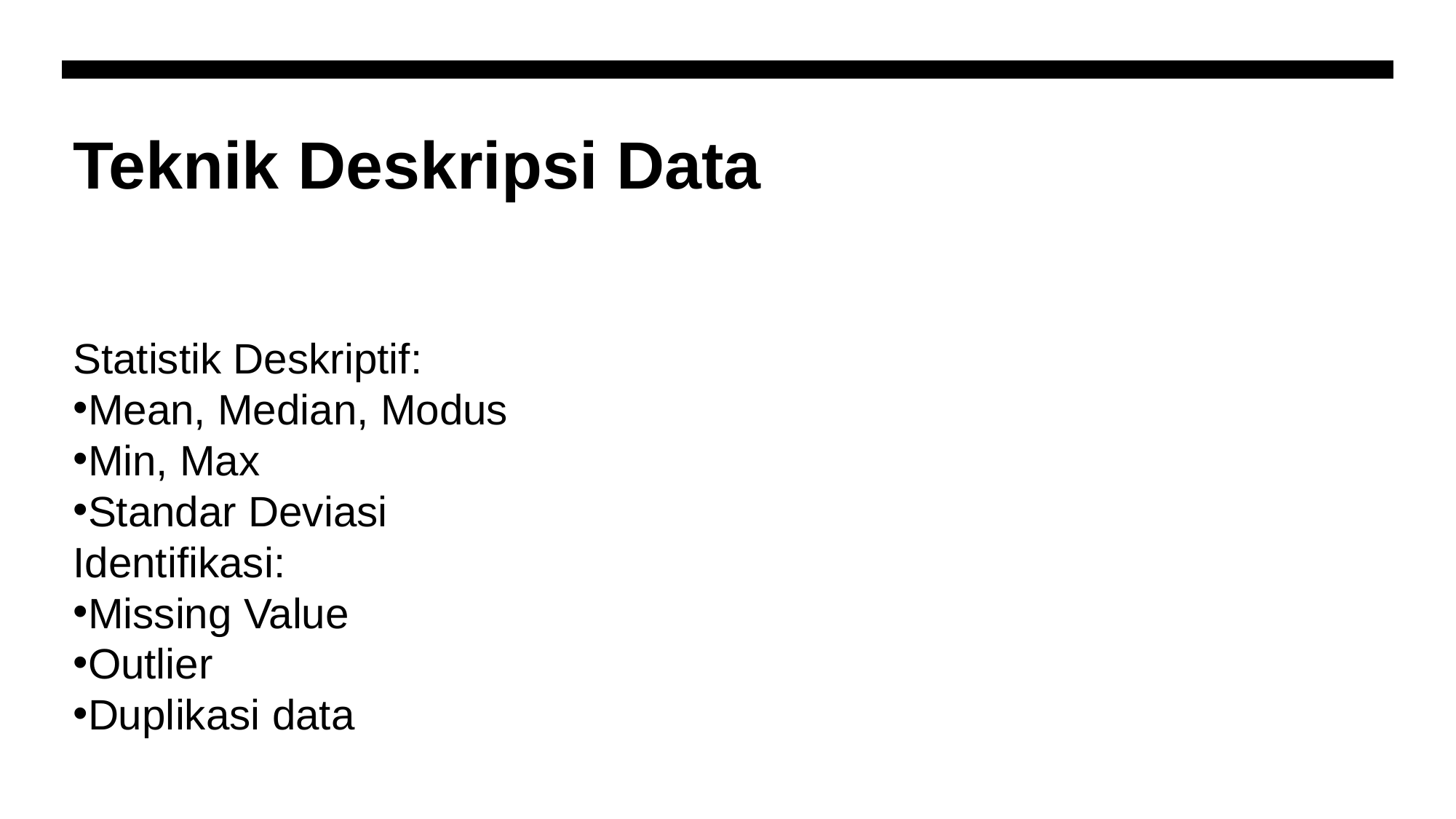

# Teknik Deskripsi Data

Statistik Deskriptif:
Mean, Median, Modus
Min, Max
Standar Deviasi
Identifikasi:
Missing Value
Outlier
Duplikasi data